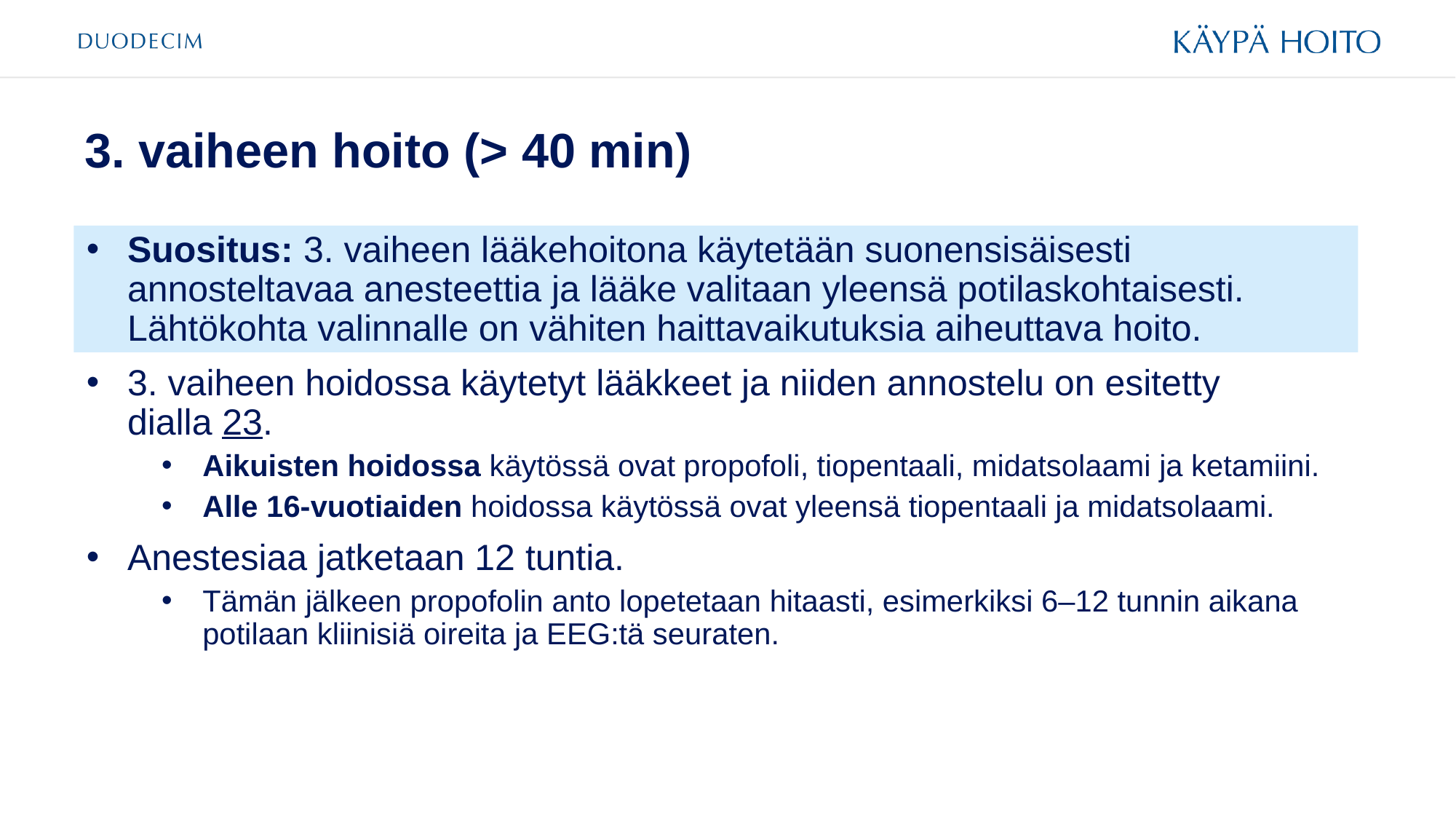

# 3. vaiheen hoito (> 40 min)

Suositus: 3. vaiheen lääkehoitona käytetään suonensisäisesti annosteltavaa anesteettia ja lääke valitaan yleensä potilaskohtaisesti. Lähtökohta valinnalle on vähiten haittavaikutuksia aiheuttava hoito.
3. vaiheen hoidossa käytetyt lääkkeet ja niiden annostelu on esitetty
dialla 23.
Aikuisten hoidossa käytössä ovat propofoli, tiopentaali, midatsolaami ja ketamiini.
Alle 16-vuotiaiden hoidossa käytössä ovat yleensä tiopentaali ja midatsolaami.
Anestesiaa jatketaan 12 tuntia.
Tämän jälkeen propofolin anto lopetetaan hitaasti, esimerkiksi 6–12 tunnin aikana potilaan kliinisiä oireita ja EEG:tä seuraten.